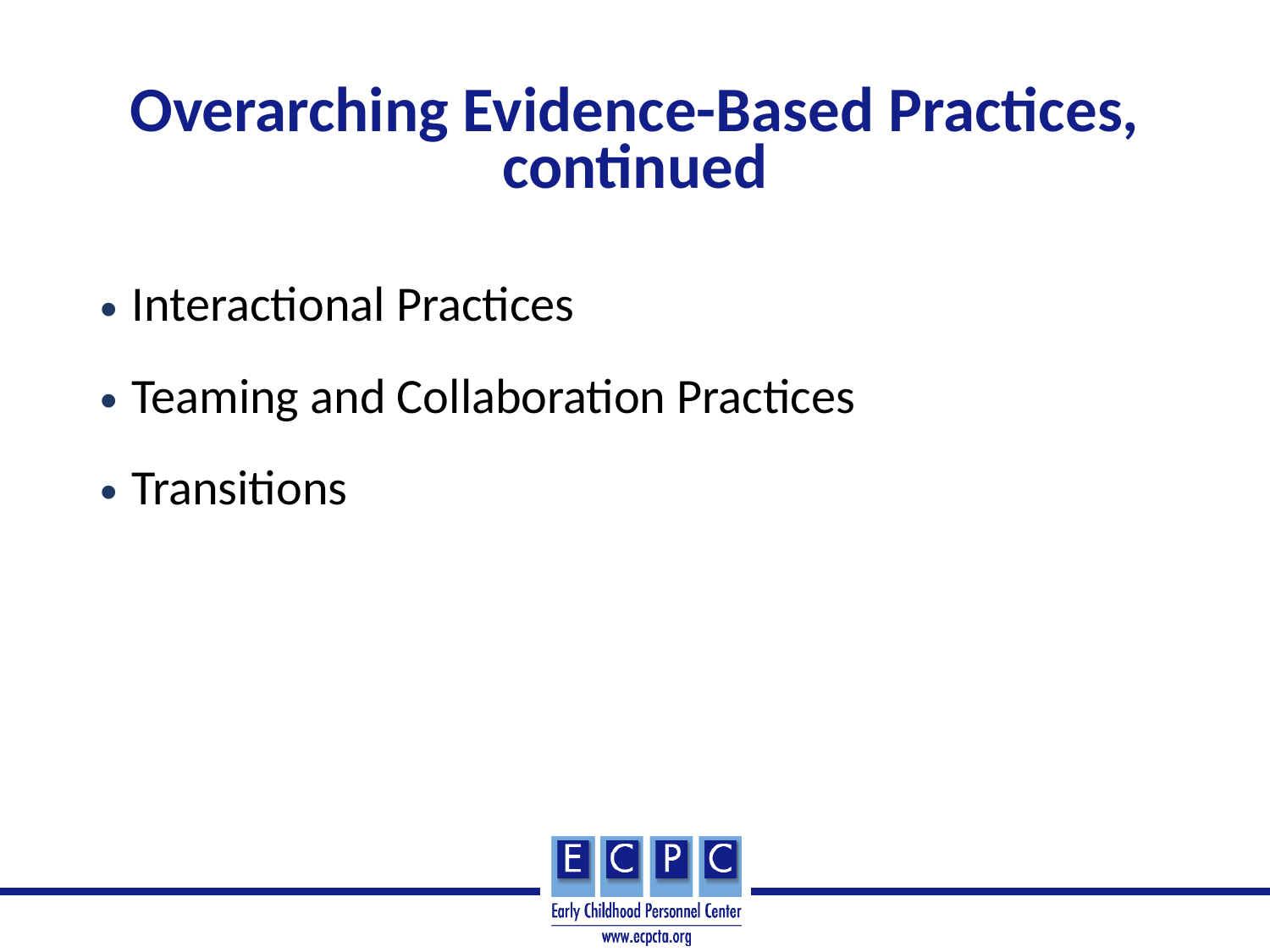

# Overarching Evidence-Based Practices, continued
Interactional Practices
Teaming and Collaboration Practices
Transitions